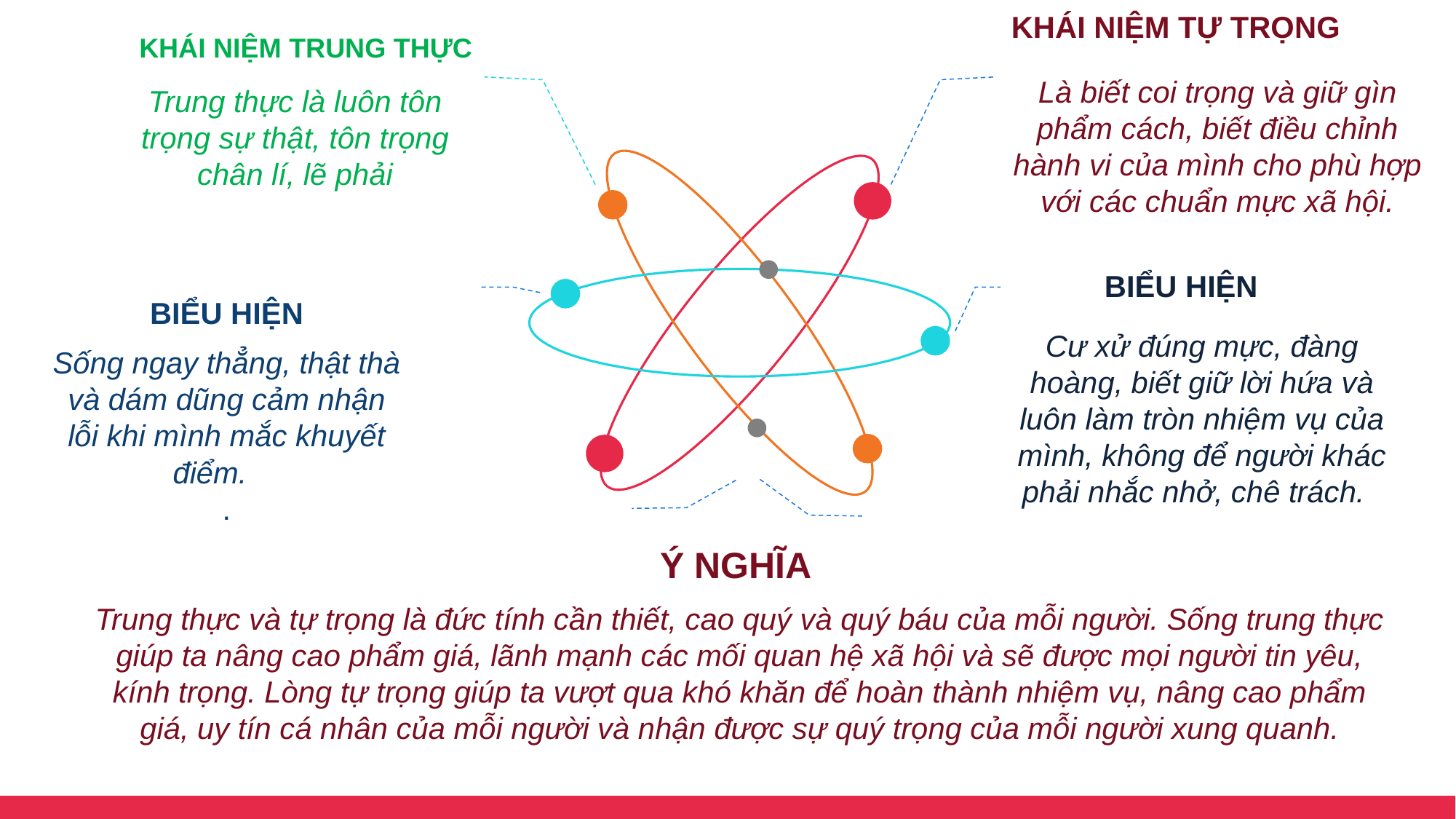

KHÁI NIỆM TỰ TRỌNG
Là biết coi trọng và giữ gìn phẩm cách, biết điều chỉnh hành vi của mình cho phù hợp với các chuẩn mực xã hội.
KHÁI NIỆM TRUNG THỰC
Trung thực là luôn tôn trọng sự thật, tôn trọng chân lí, lẽ phải

BIỂU HIỆN
Cư xử đúng mực, đàng hoàng, biết giữ lời hứa và luôn làm tròn nhiệm vụ của mình, không để người khác phải nhắc nhở, chê trách.

BIỂU HIỆN
Sống ngay thẳng, thật thà và dám dũng cảm nhận lỗi khi mình mắc khuyết điểm.
.

Ý NGHĨA
Trung thực và tự trọng là đức tính cần thiết, cao quý và quý báu của mỗi người. Sống trung thực giúp ta nâng cao phẩm giá, lãnh mạnh các mối quan hệ xã hội và sẽ được mọi người tin yêu, kính trọng. Lòng tự trọng giúp ta vượt qua khó khăn để hoàn thành nhiệm vụ, nâng cao phẩm giá, uy tín cá nhân của mỗi người và nhận được sự quý trọng của mỗi người xung quanh.